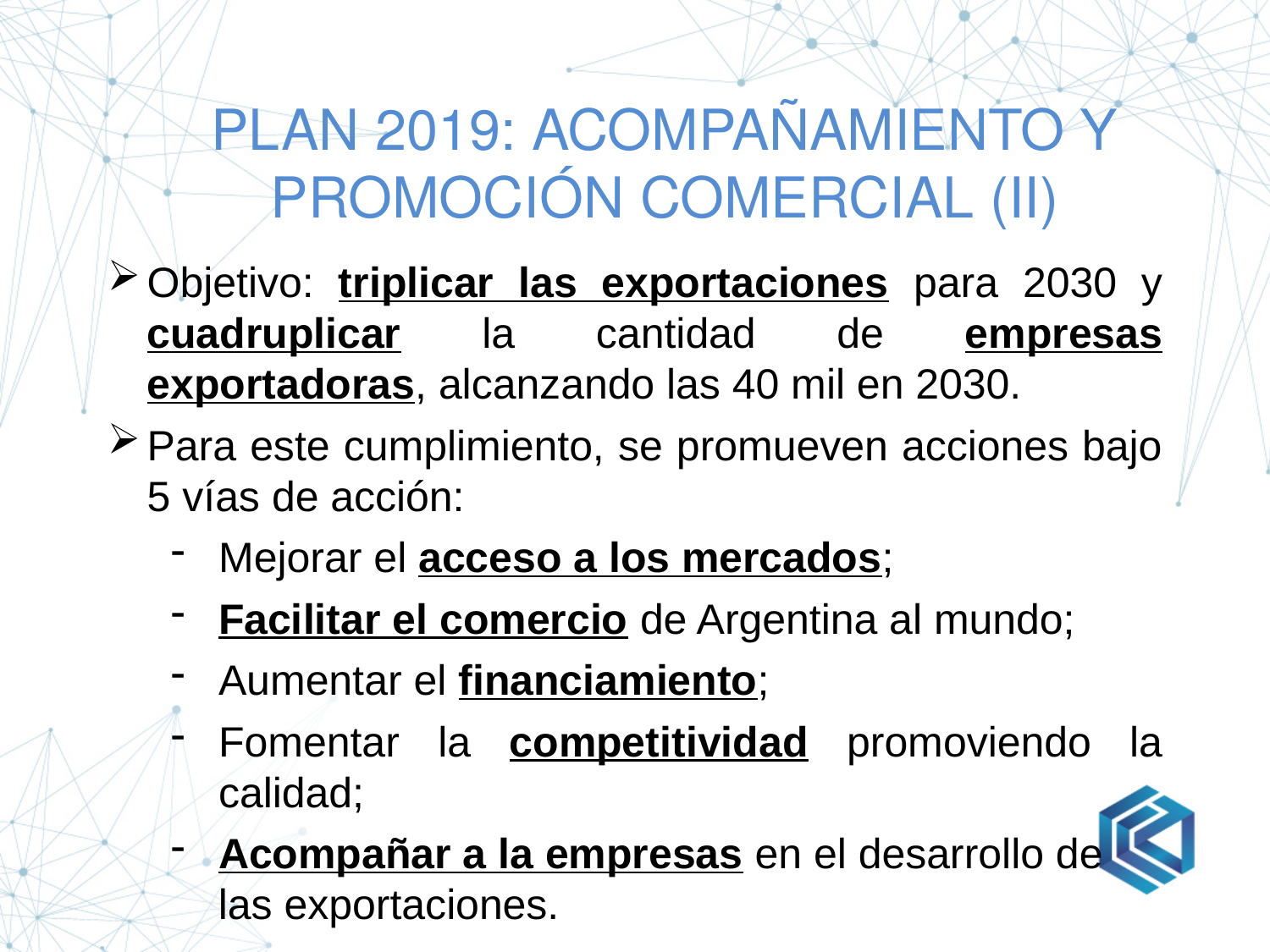

# Plan 2019: acompañamiento y promoción comercial (II)

Objetivo: triplicar las exportaciones para 2030 y cuadruplicar la cantidad de empresas exportadoras, alcanzando las 40 mil en 2030.
Para este cumplimiento, se promueven acciones bajo 5 vías de acción:
Mejorar el acceso a los mercados;
Facilitar el comercio de Argentina al mundo;
Aumentar el financiamiento;
Fomentar la competitividad promoviendo la calidad;
Acompañar a la empresas en el desarrollo de
    las exportaciones.